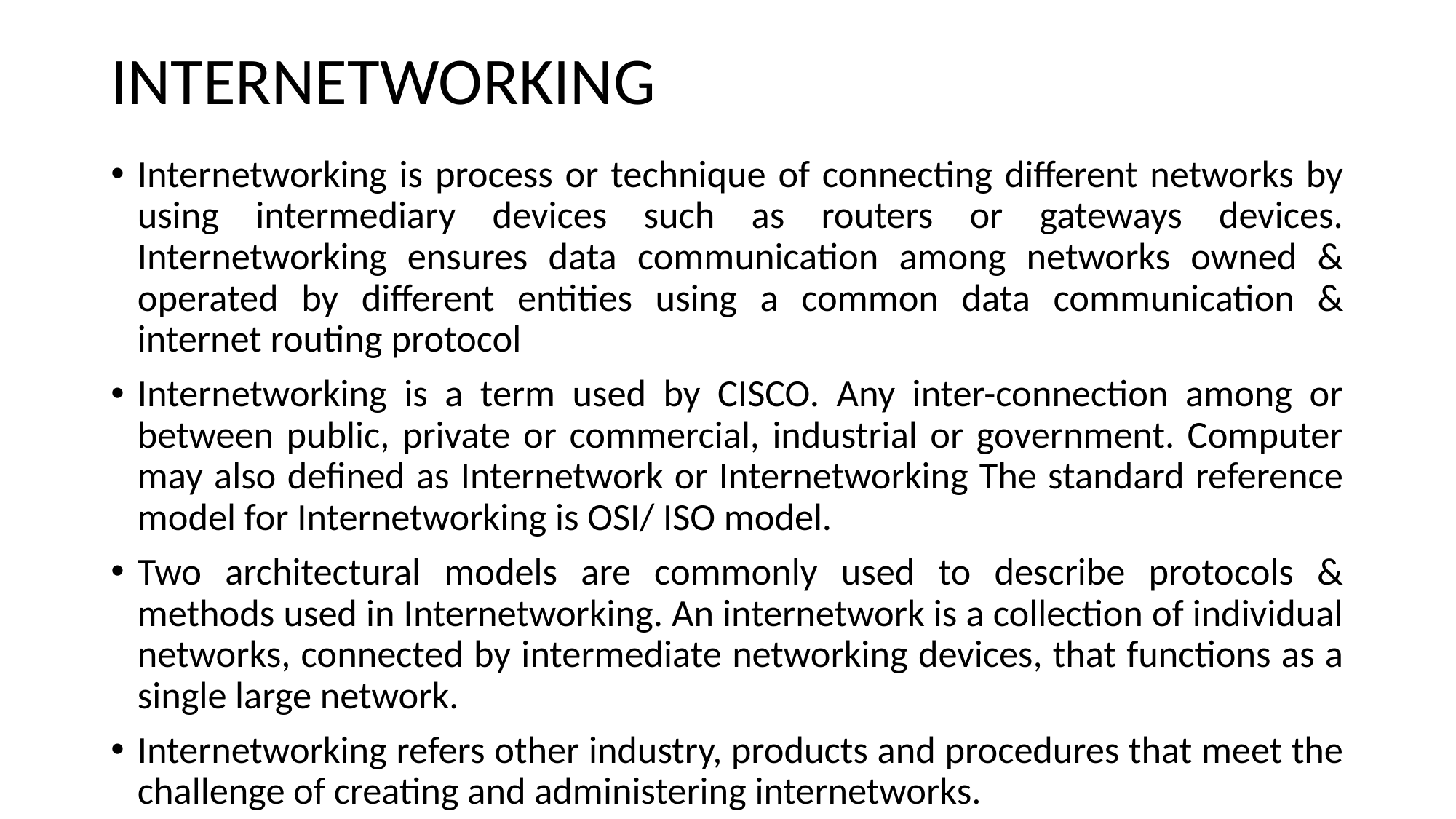

# INTERNETWORKING
Internetworking is process or technique of connecting different networks by using intermediary devices such as routers or gateways devices. Internetworking ensures data communication among networks owned & operated by different entities using a common data communication & internet routing protocol
Internetworking is a term used by CISCO. Any inter-connection among or between public, private or commercial, industrial or government. Computer may also defined as Internetwork or Internetworking The standard reference model for Internetworking is OSI/ ISO model.
Two architectural models are commonly used to describe protocols & methods used in Internetworking. An internetwork is a collection of individual networks, connected by intermediate networking devices, that functions as a single large network.
Internetworking refers other industry, products and procedures that meet the challenge of creating and administering internetworks.